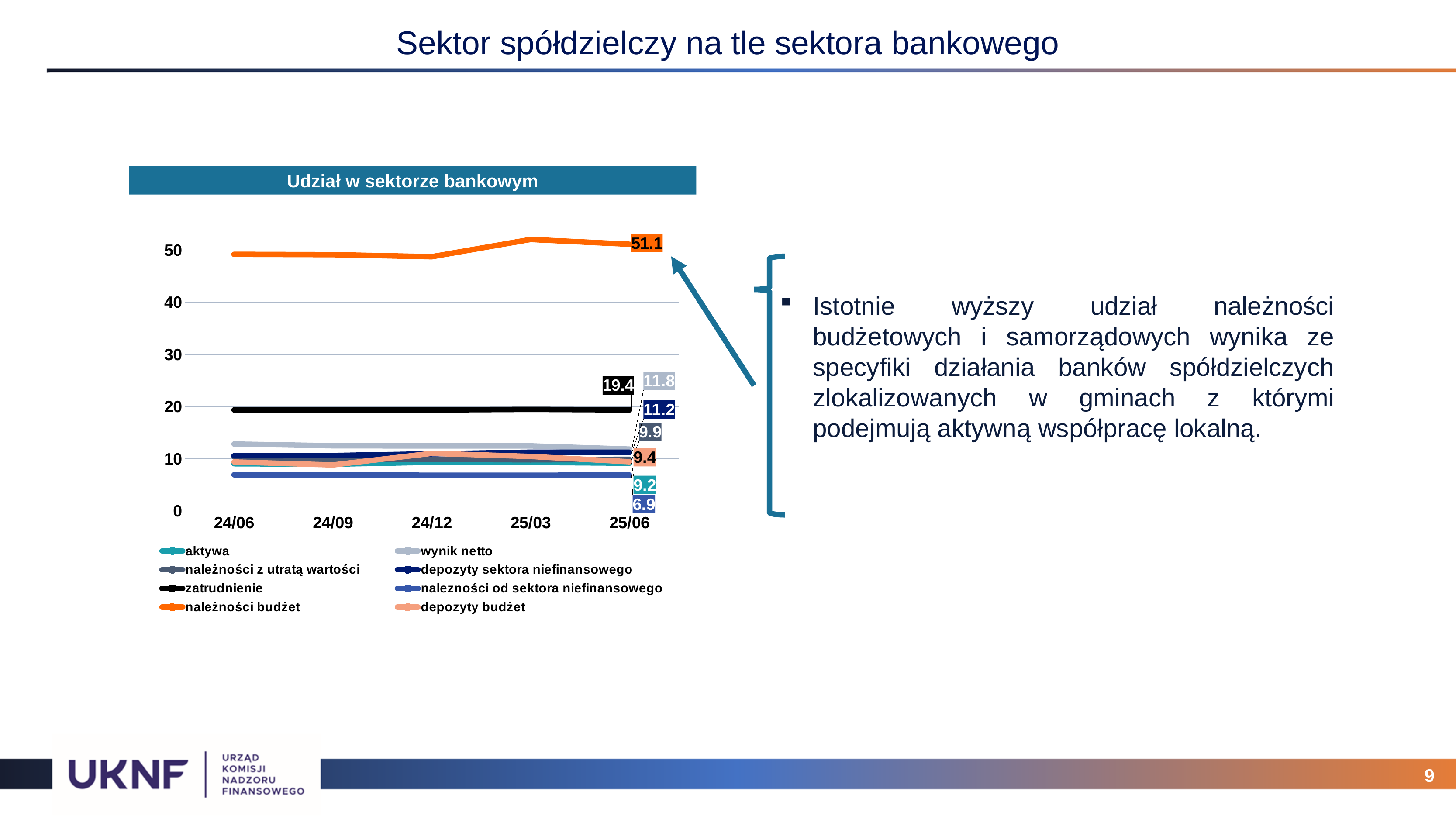

# Sektor spółdzielczy na tle sektora bankowego
Udział w sektorze bankowym

### Chart

| Category | aktywa | wynik netto | należności z utratą wartości | depozyty sektora niefinansowego | zatrudnienie | nalezności od sektora niefinansowego | należności budżet | depozyty budżet |
|---|---|---|---|---|---|---|---|---|
| 45473 | 9.043722419700075 | 12.821513152415267 | 10.356842466413559 | 10.563950609382468 | 19.35616241613492 | 6.917395113958576 | 49.17184330391429 | 9.386283401517105 |
| 45565 | 8.959358639200191 | 12.486965016343126 | 9.817392123112622 | 10.613991598545251 | 19.346527616418136 | 6.910697203255507 | 49.10392658766101 | 8.812070687045868 |
| 45657 | 9.319228016279299 | 12.458088490641938 | 9.909432452776946 | 10.945953708992343 | 19.3651940404302 | 6.8352837205169825 | 48.707095539606534 | 11.03545595273637 |
| 45747 | 9.289227077964618 | 12.465570716011316 | 9.79448929480619 | 11.24841273599468 | 19.458203596078246 | 6.834426444356363 | 52.02455549461966 | 10.443257141730543 |
| 45838 | 9.156069189972806 | 11.84193652988193 | 9.893588681679933 | 11.234288643723424 | 19.36731201918543 | 6.870703213846284 | 51.10056912311606 | 9.425529817069405 |
Istotnie wyższy udział należności budżetowych i samorządowych wynika ze specyfiki działania banków spółdzielczych zlokalizowanych w gminach z którymi podejmują aktywną współpracę lokalną.